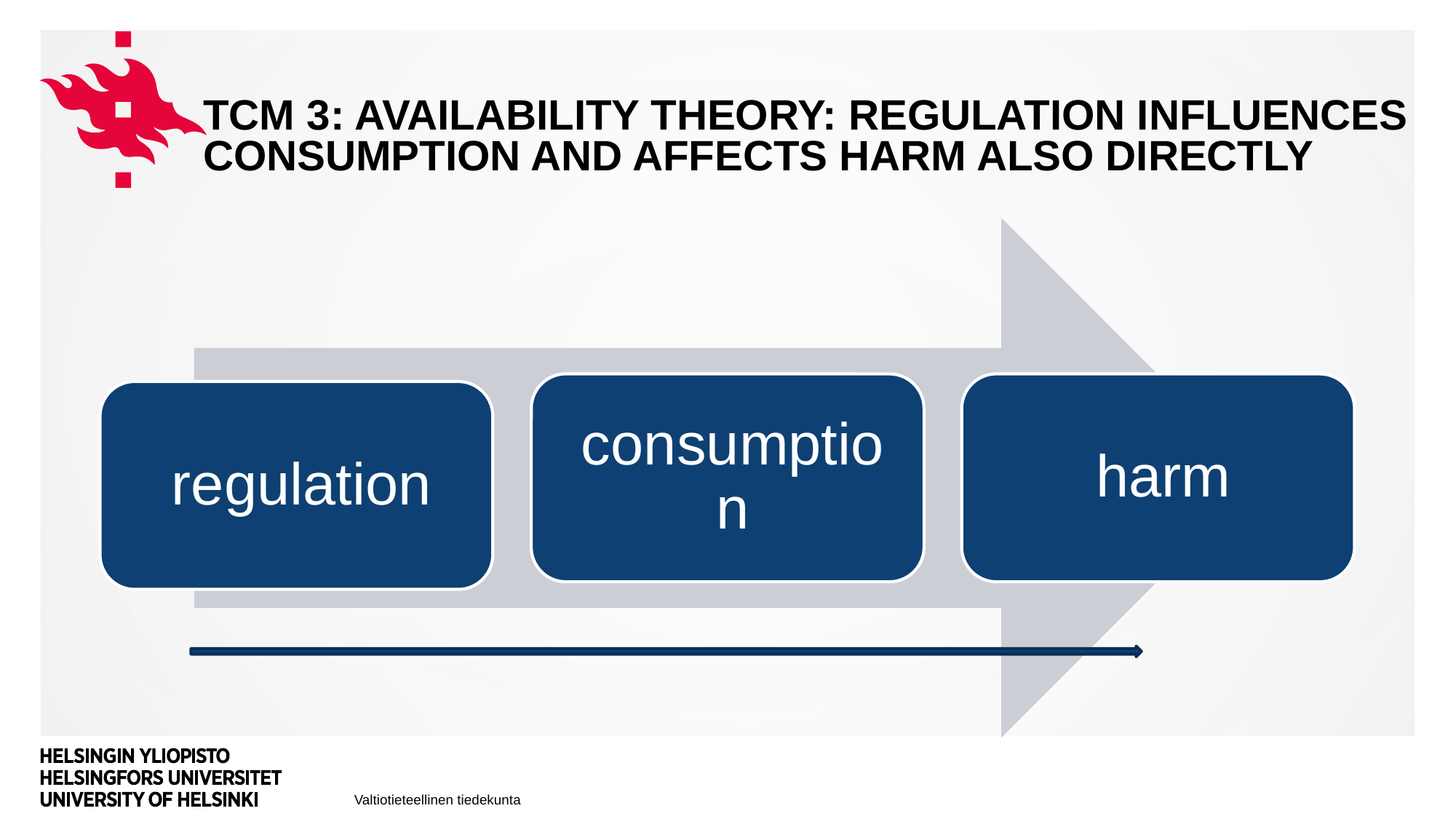

# TCM 3: Availability theory: regulation influences consumption and affects harm also directly
regulation
consumption
harm